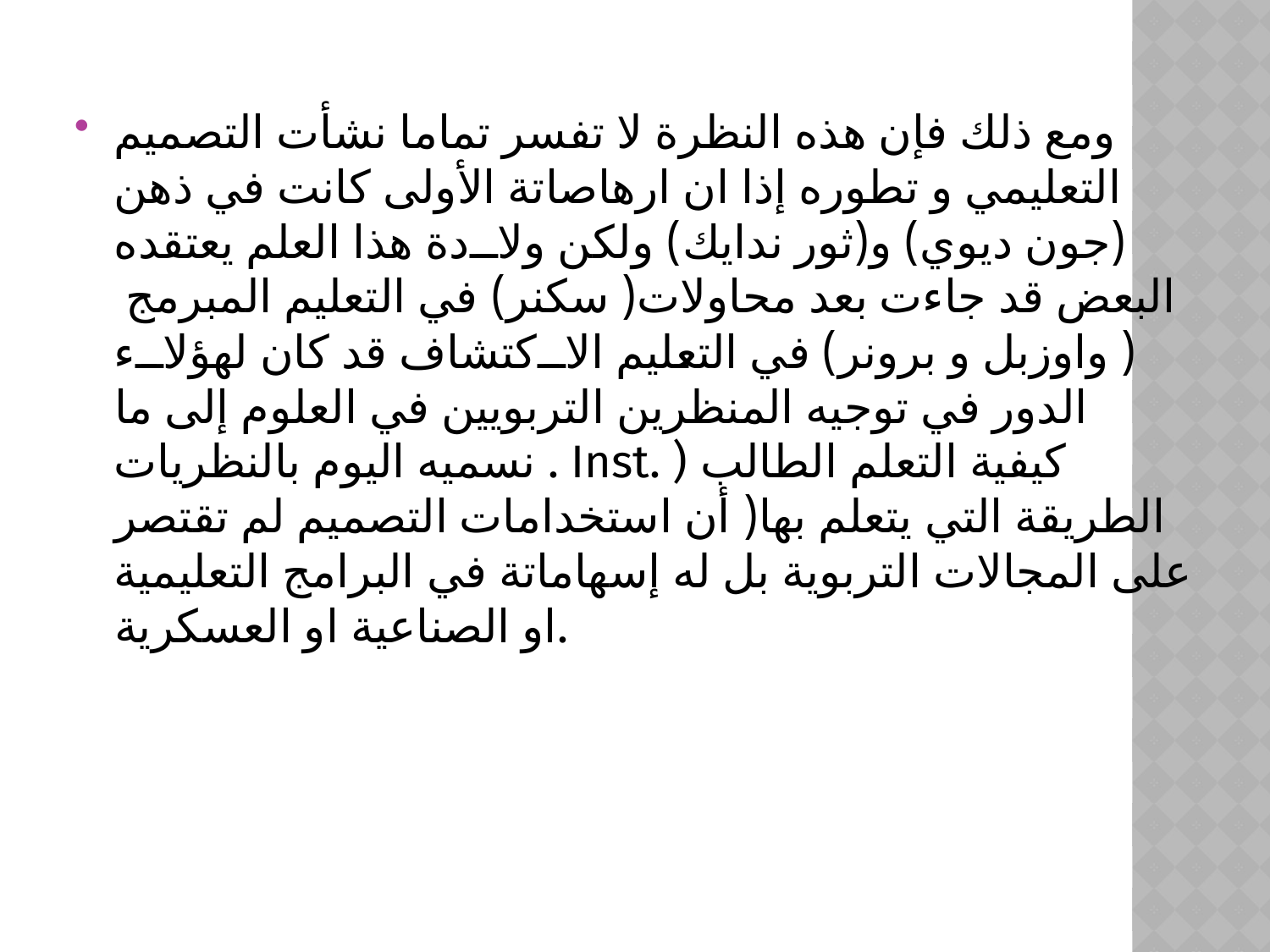

#
ومع ذلك فإن هذه النظرة لا تفسر تماما نشأت التصميم التعليمي و تطوره إذا ان ارهاصاتة الأولى كانت في ذهن (جون ديوي) و(ثور ندايك) ولكن ولادة هذا العلم يعتقده البعض قد جاءت بعد محاولات( سكنر) في التعليم المبرمج  ( واوزبل و برونر) ‏في التعليم الاكتشاف قد كان لهؤلاء الدور في توجيه المنظرين التربويين في العلوم إلى ما نسميه اليوم بالنظريات . Inst. ) كيفية التعلم الطالب الطريقة التي يتعلم بها( أن استخدامات التصميم لم تقتصر على المجالات التربوية بل له إسهاماتة في البرامج التعليمية او الصناعية او العسكرية.